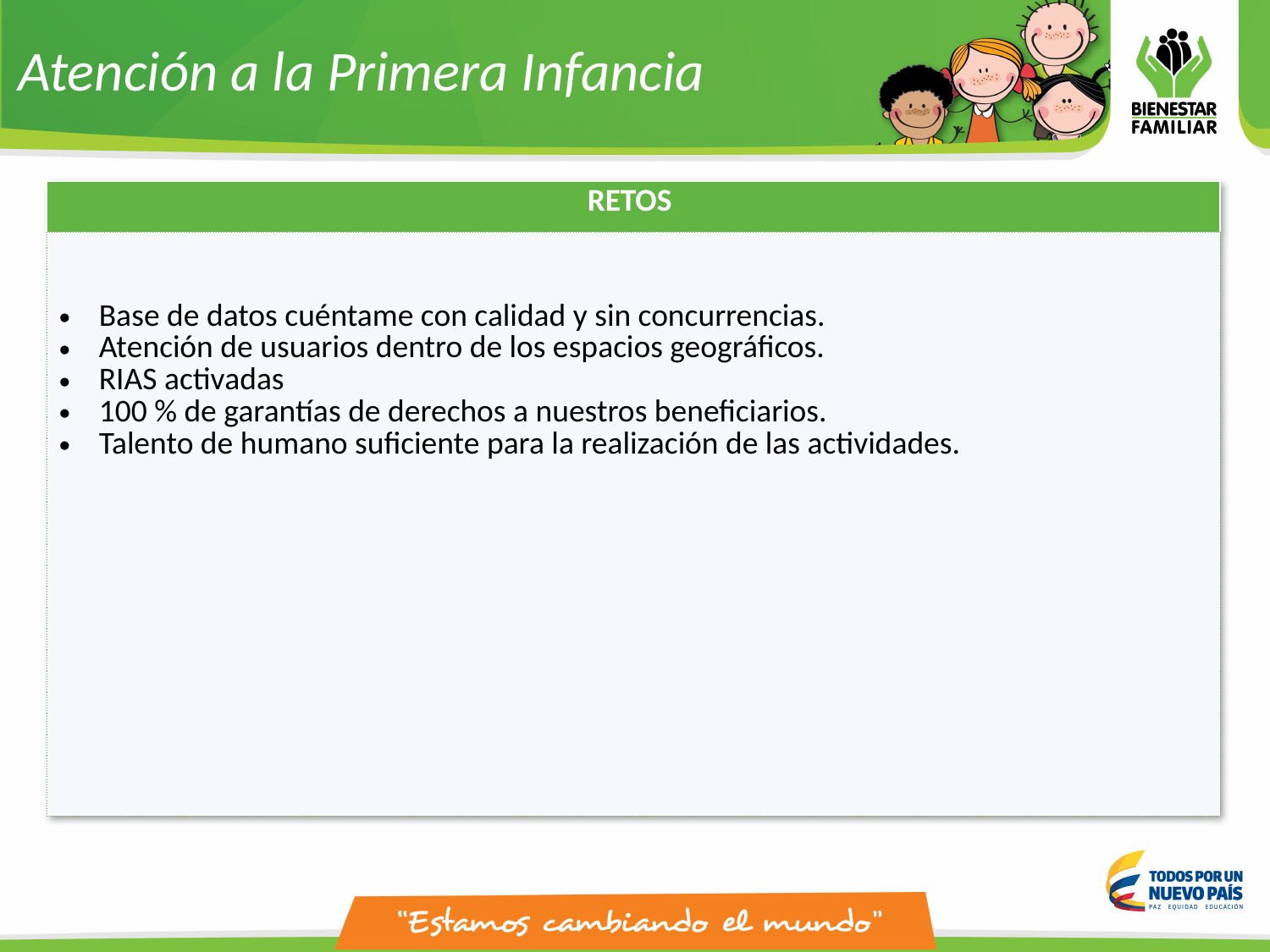

Atención a la Primera Infancia
| RETOS |
| --- |
| Base de datos cuéntame con calidad y sin concurrencias. Atención de usuarios dentro de los espacios geográficos. RIAS activadas 100 % de garantías de derechos a nuestros beneficiarios. Talento de humano suficiente para la realización de las actividades. |